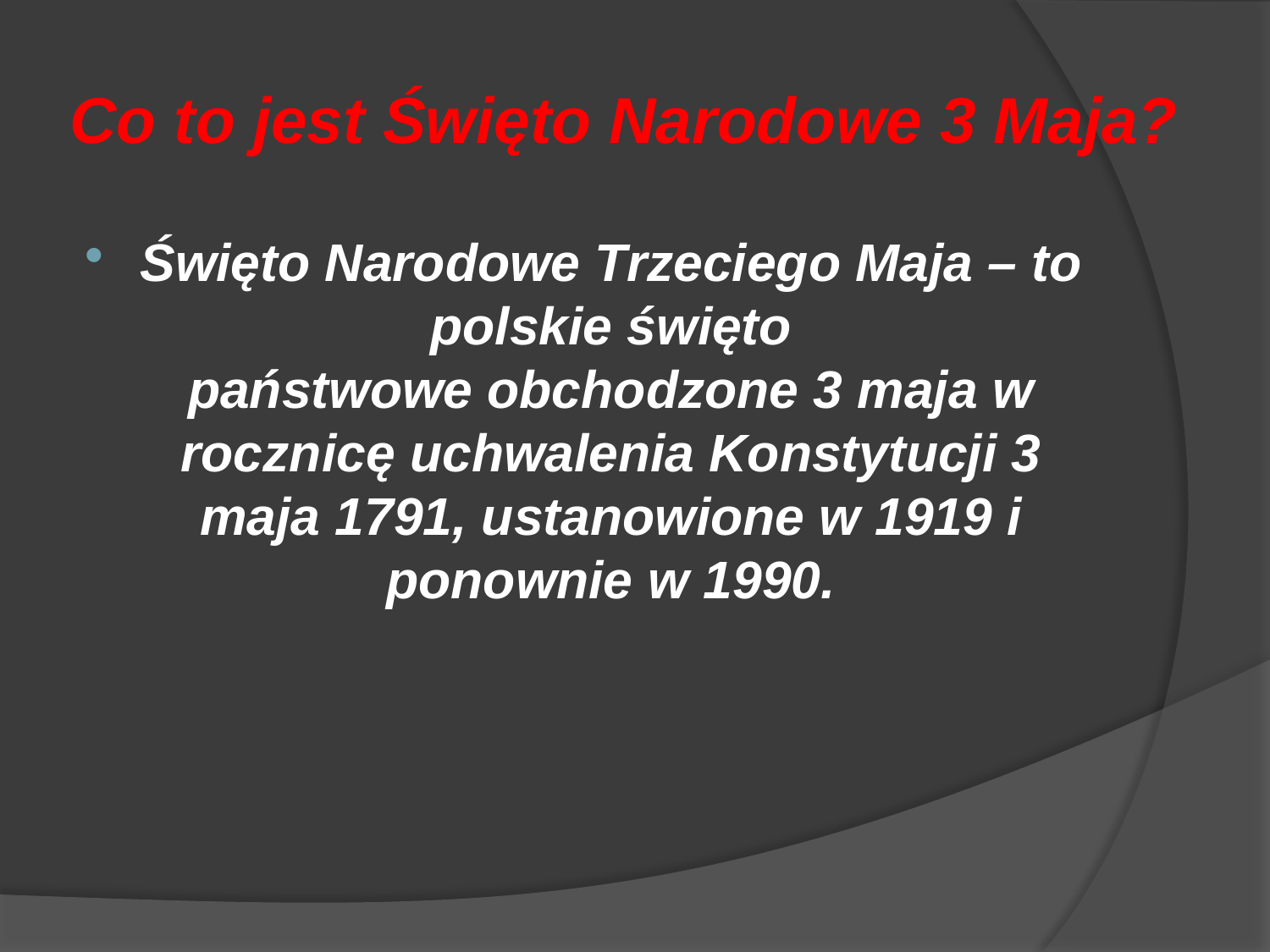

# Co to jest Święto Narodowe 3 Maja?
Święto Narodowe Trzeciego Maja – to polskie święto państwowe obchodzone 3 maja w rocznicę uchwalenia Konstytucji 3 maja 1791, ustanowione w 1919 i ponownie w 1990.